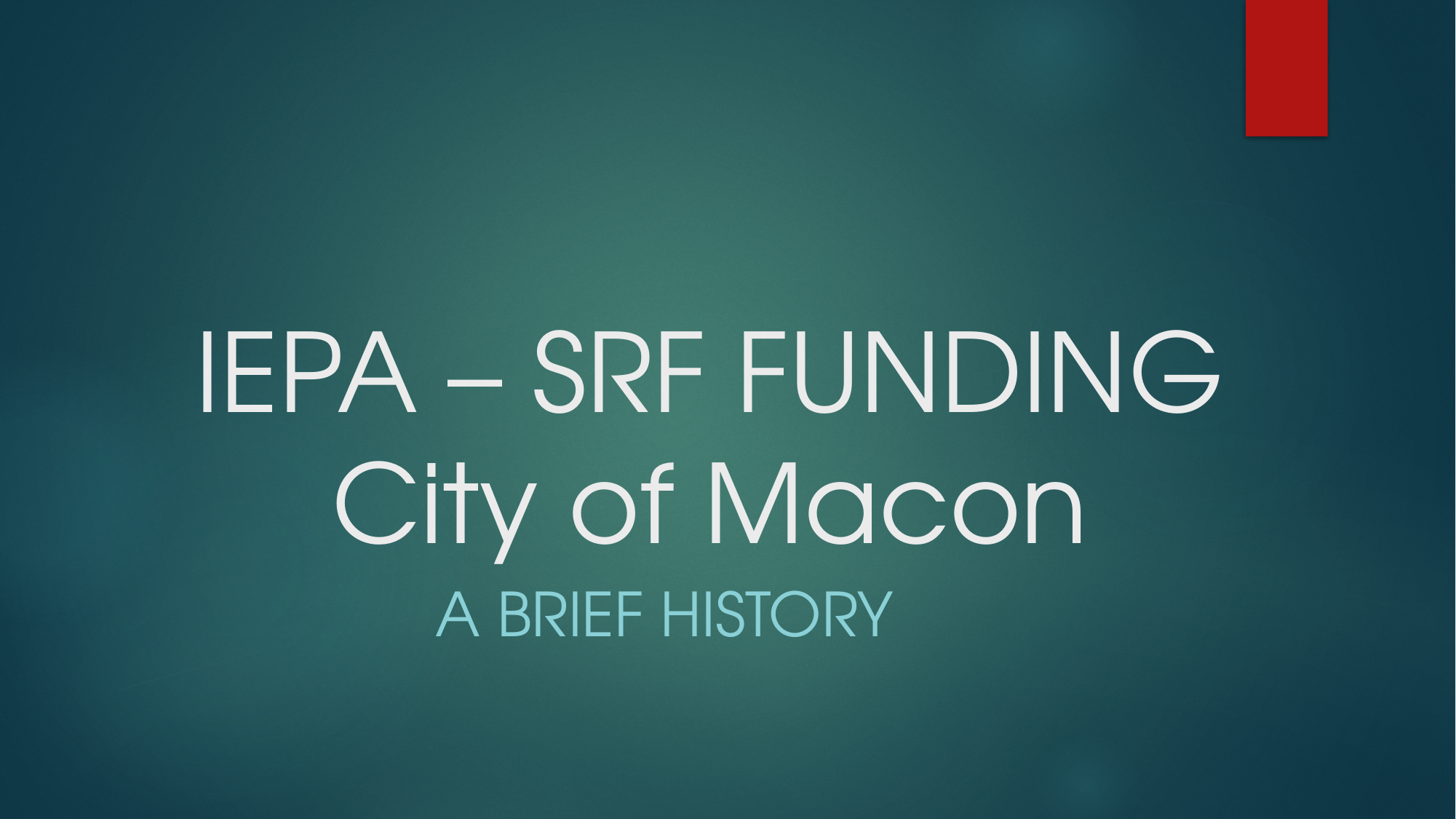

# IEPA – SRF FUNDING City of Macon
A Brief History